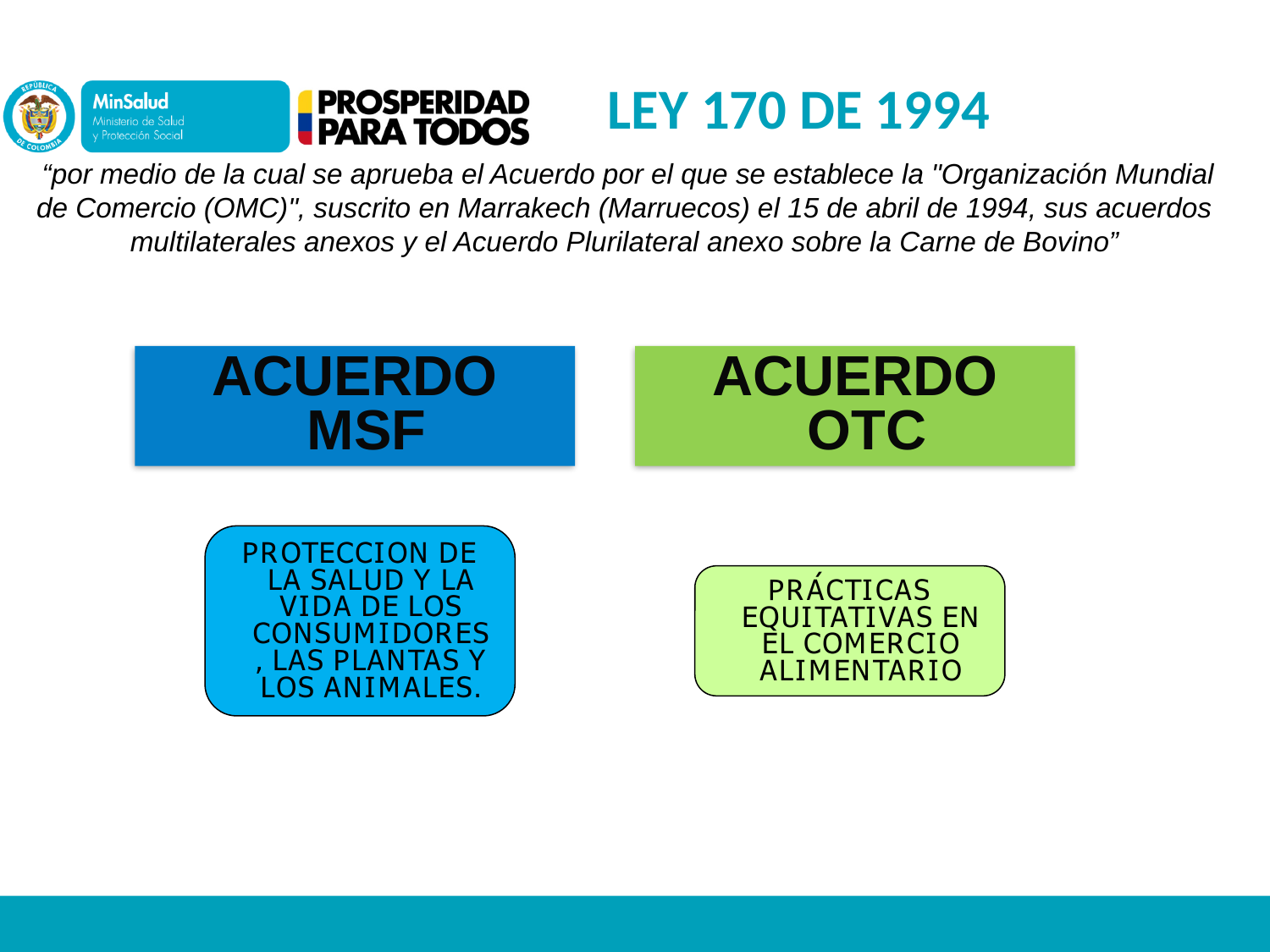

LEY 170 DE 1994

 “por medio de la cual se aprueba el Acuerdo por el que se establece la "Organización Mundial de Comercio (OMC)", suscrito en Marrakech (Marruecos) el 15 de abril de 1994, sus acuerdos multilaterales anexos y el Acuerdo Plurilateral anexo sobre la Carne de Bovino”
ACUERDO MSF
ACUERDO OTC
PROTECCION DE LA SALUD Y LA VIDA DE LOS CONSUMIDORES, LAS PLANTAS Y LOS ANIMALES.
PRÁCTICAS EQUITATIVAS EN EL COMERCIO ALIMENTARIO